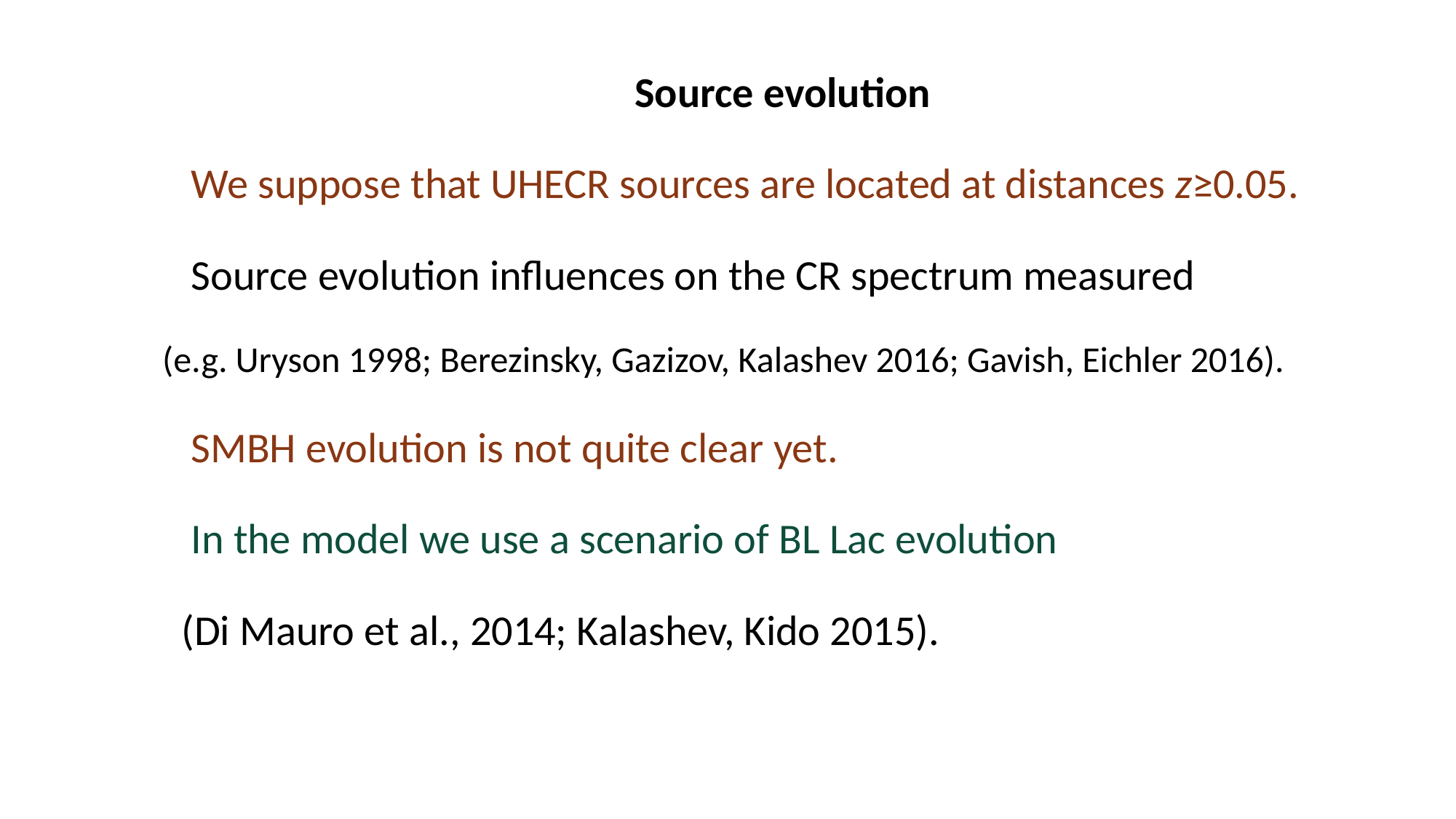

#
                                                 Source evolution
   We suppose that UHECR sources are located at distances z≥0.05.
   Source evolution influences on the CR spectrum measured
(e.g. Uryson 1998; Berezinsky, Gazizov, Kalashev 2016; Gavish, Eichler 2016).
   SMBH evolution is not quite clear yet.
   In the model we use a scenario of BL Lac evolution
  (Di Mauro et al., 2014; Kalashev, Kido 2015).